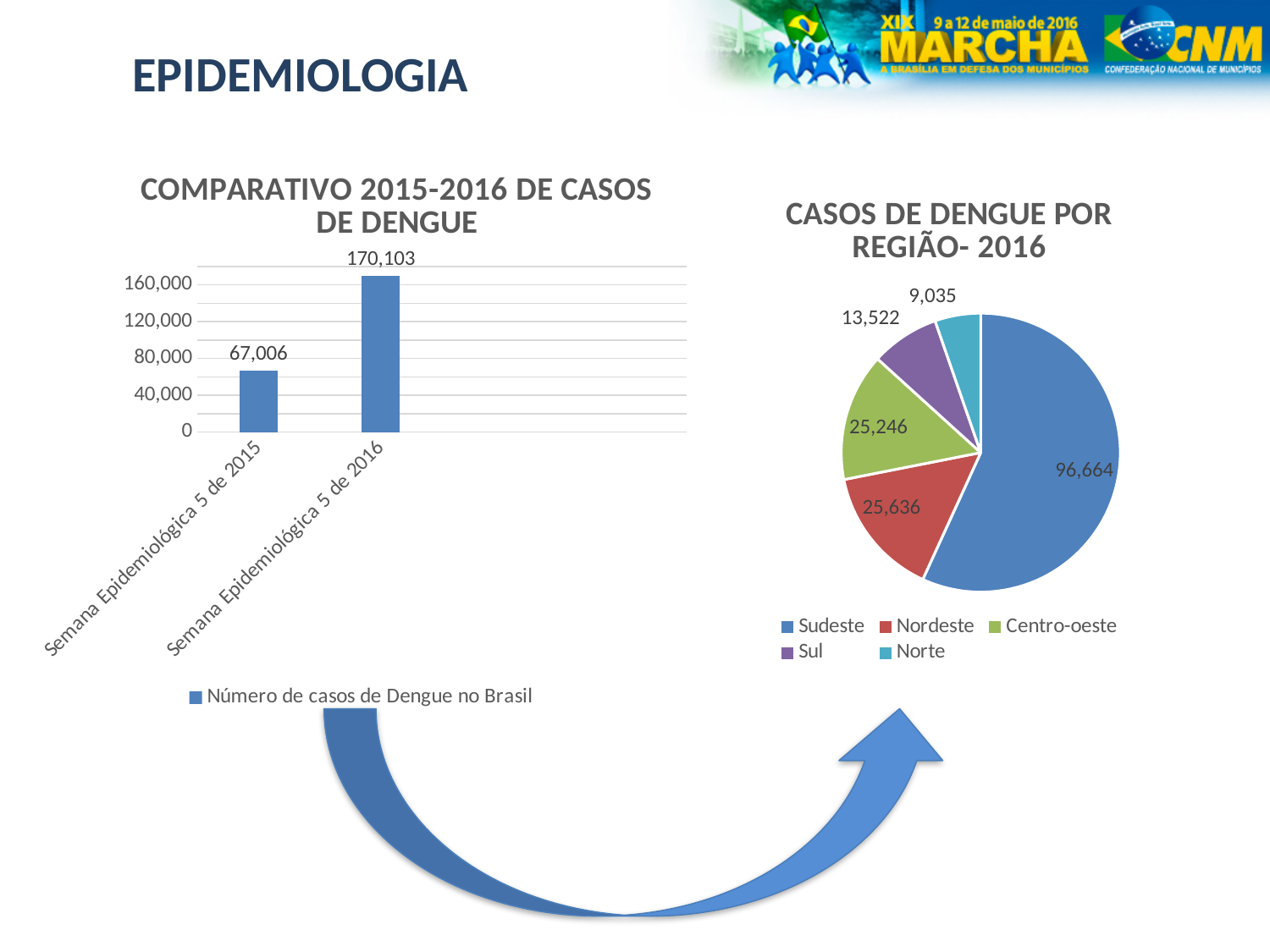

EPIDEMIOLOGIA

### Chart: COMPARATIVO 2015-2016 DE CASOS DE DENGUE

| Category | Número de casos de Dengue no Brasil  |
|---|---|
| Semana Epidemiológica 5 de 2015 | 67006.0 |
| Semana Epidemiológica 5 de 2016 | 170103.0 |

### Chart: CASOS DE DENGUE POR REGIÃO- 2016

| Category | Casos de Dengue por Regiao- 2016 |
|---|---|
| Sudeste | 96664.0 |
| Nordeste | 25636.0 |
| Centro-oeste | 25246.0 |
| Sul | 13522.0 |
| Norte | 9035.0 |